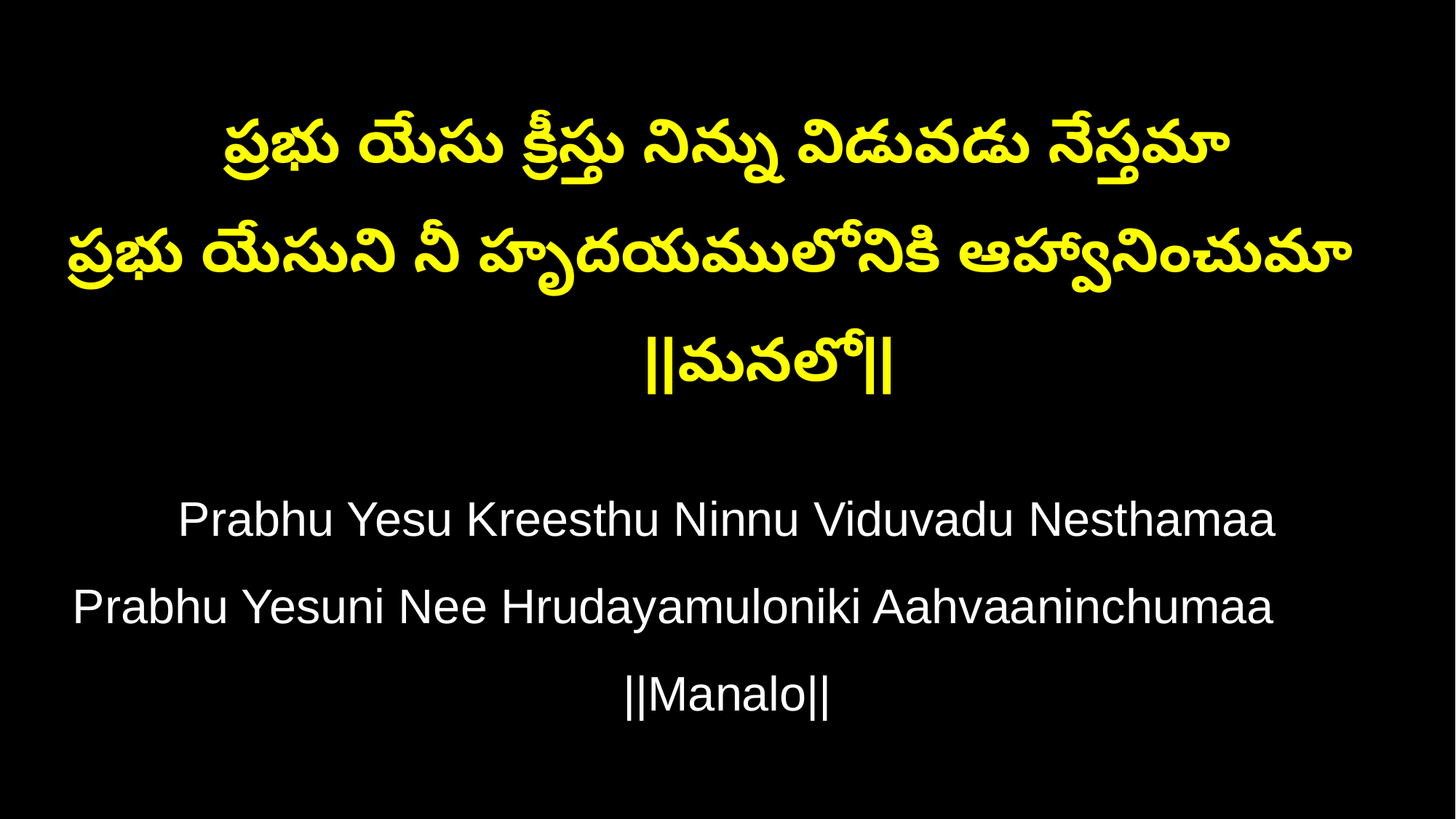

ప్రభు యేసు క్రీస్తు నిన్ను విడువడు నేస్తమా
ప్రభు యేసుని నీ హృదయములోనికి ఆహ్వానించుమా        ||మనలో||
Prabhu Yesu Kreesthu Ninnu Viduvadu Nesthamaa
Prabhu Yesuni Nee Hrudayamuloniki Aahvaaninchumaa         ||Manalo||